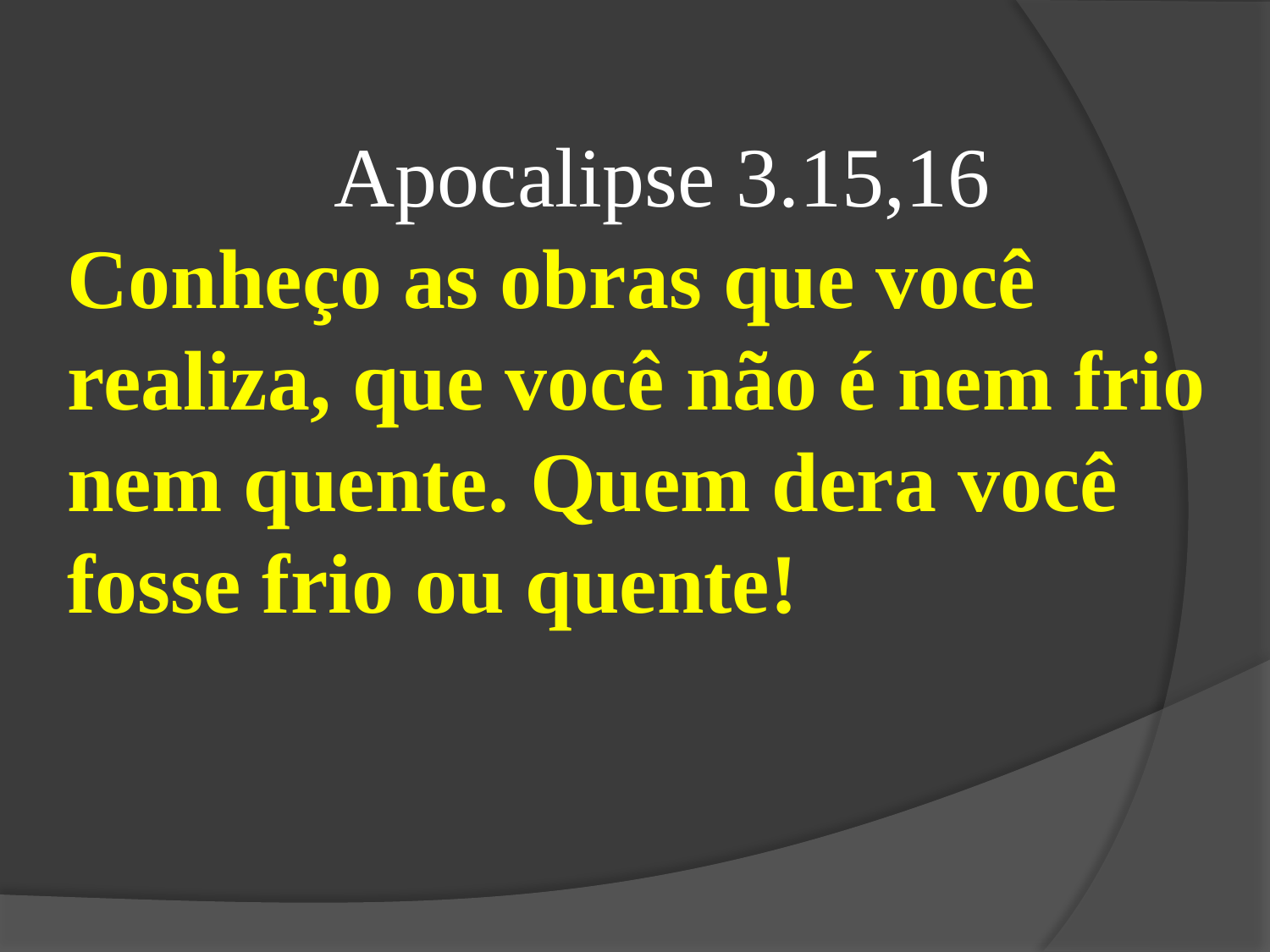

Apocalipse 3.15,16
Conheço as obras que você realiza, que você não é nem frio nem quente. Quem dera você fosse frio ou quente!